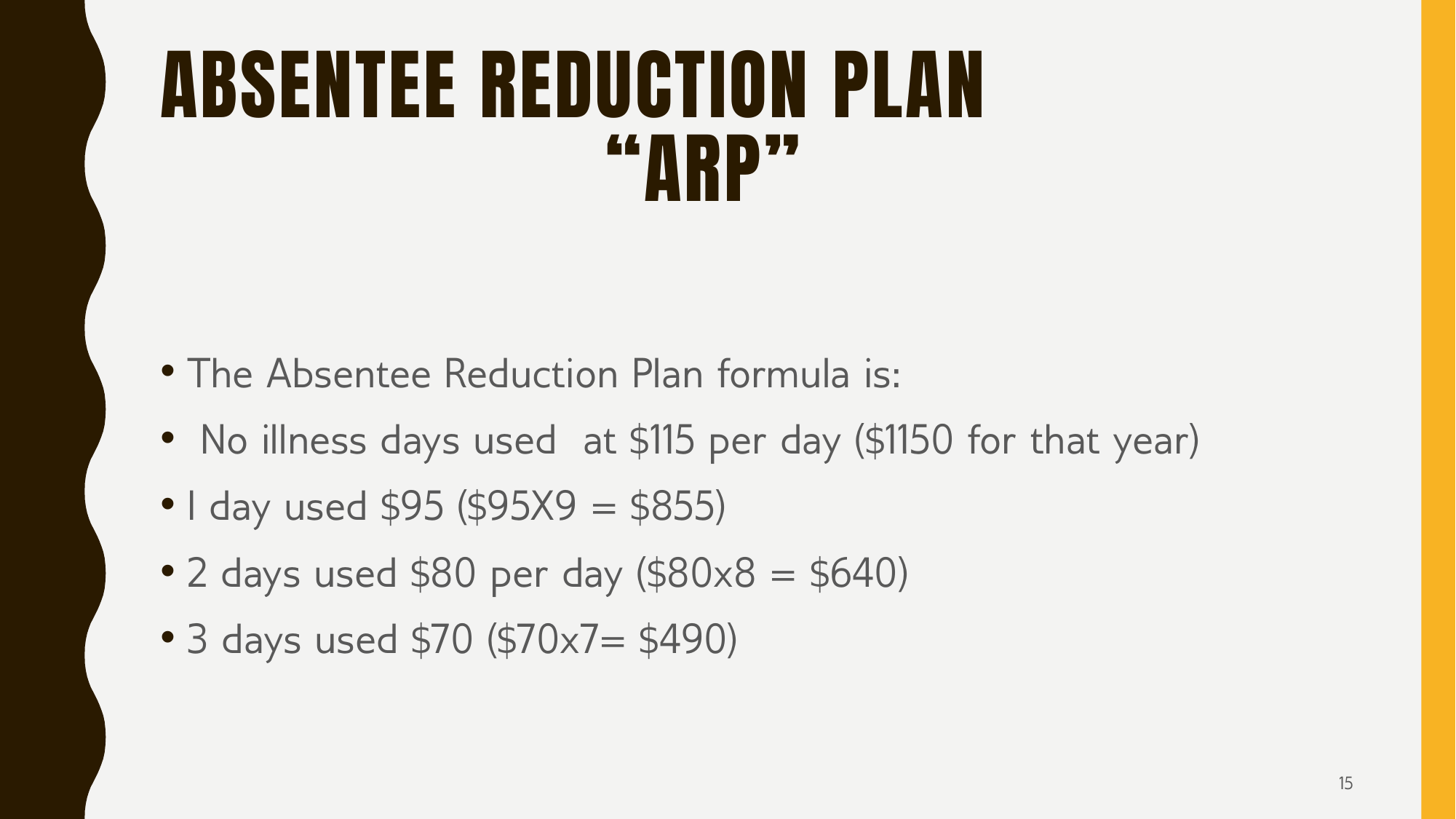

# ABSENTEE REDUCTION PLAN “ARP”

The Absentee Reduction Plan formula is:
 No illness days used  at $115 per day ($1150 for that year)
I day used $95 ($95X9 = $855)
2 days used $80 per day ($80x8 = $640)
3 days used $70 ($70x7= $490)
15